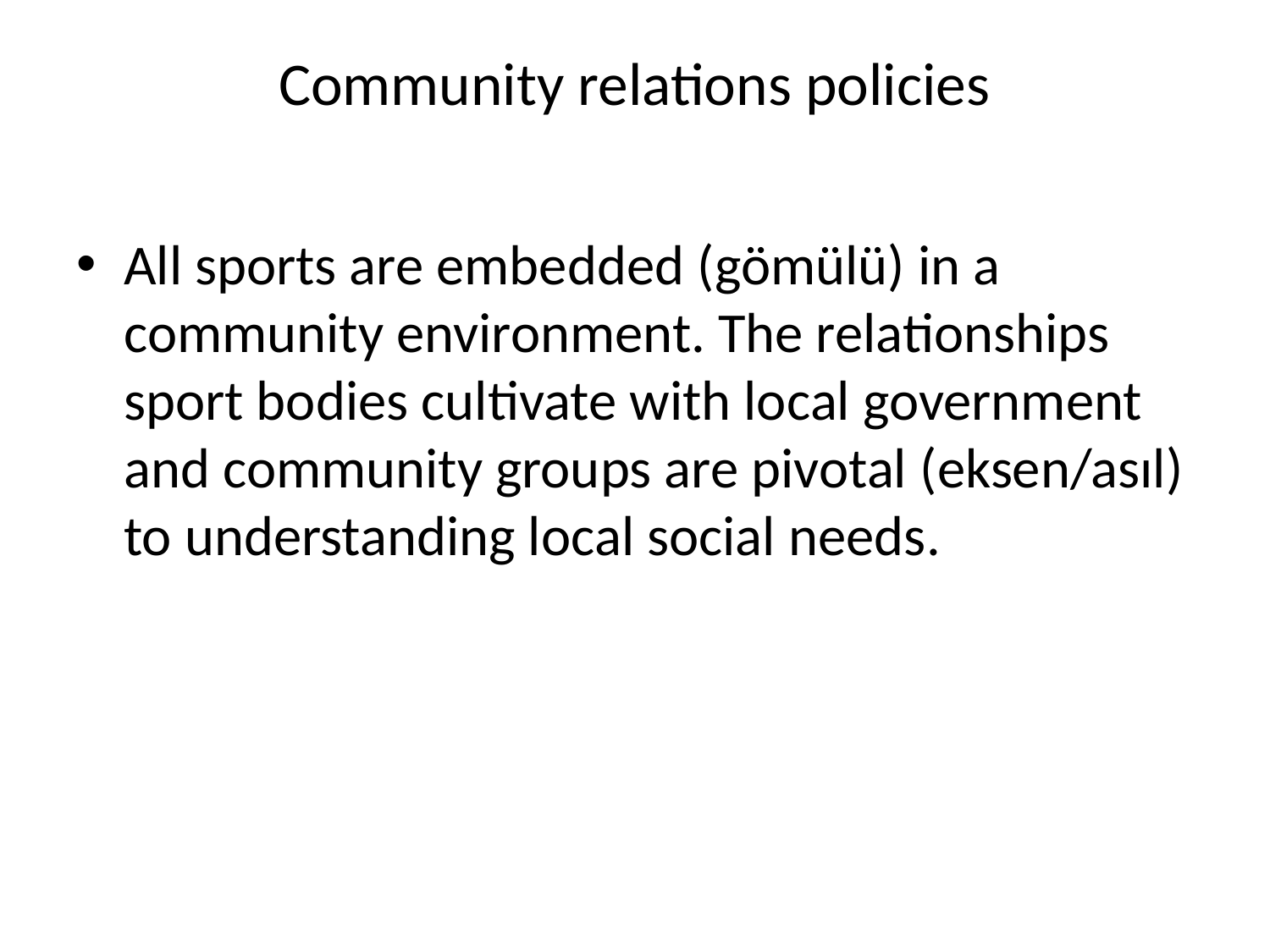

# Community relations policies
All sports are embedded (gömülü) in a community environment. The relationships sport bodies cultivate with local government and community groups are pivotal (eksen/asıl) to understanding local social needs.